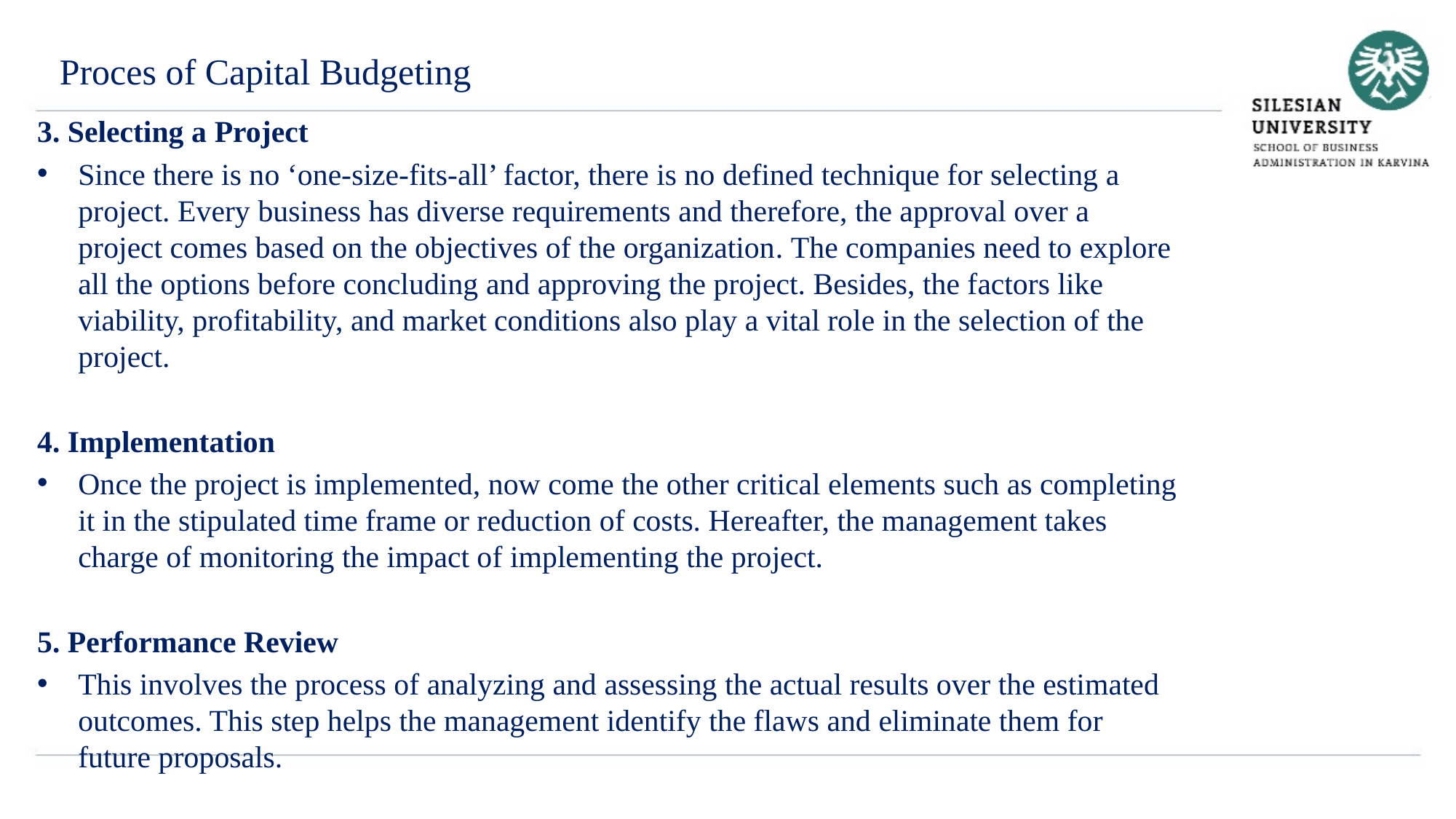

Proces of Capital Budgeting
3. Selecting a Project
Since there is no ‘one-size-fits-all’ factor, there is no defined technique for selecting a project. Every business has diverse requirements and therefore, the approval over a project comes based on the objectives of the organization. The companies need to explore all the options before concluding and approving the project. Besides, the factors like viability, profitability, and market conditions also play a vital role in the selection of the project.

4. Implementation
Once the project is implemented, now come the other critical elements such as completing it in the stipulated time frame or reduction of costs. Hereafter, the management takes charge of monitoring the impact of implementing the project.

5. Performance Review
This involves the process of analyzing and assessing the actual results over the estimated outcomes. This step helps the management identify the flaws and eliminate them for future proposals.